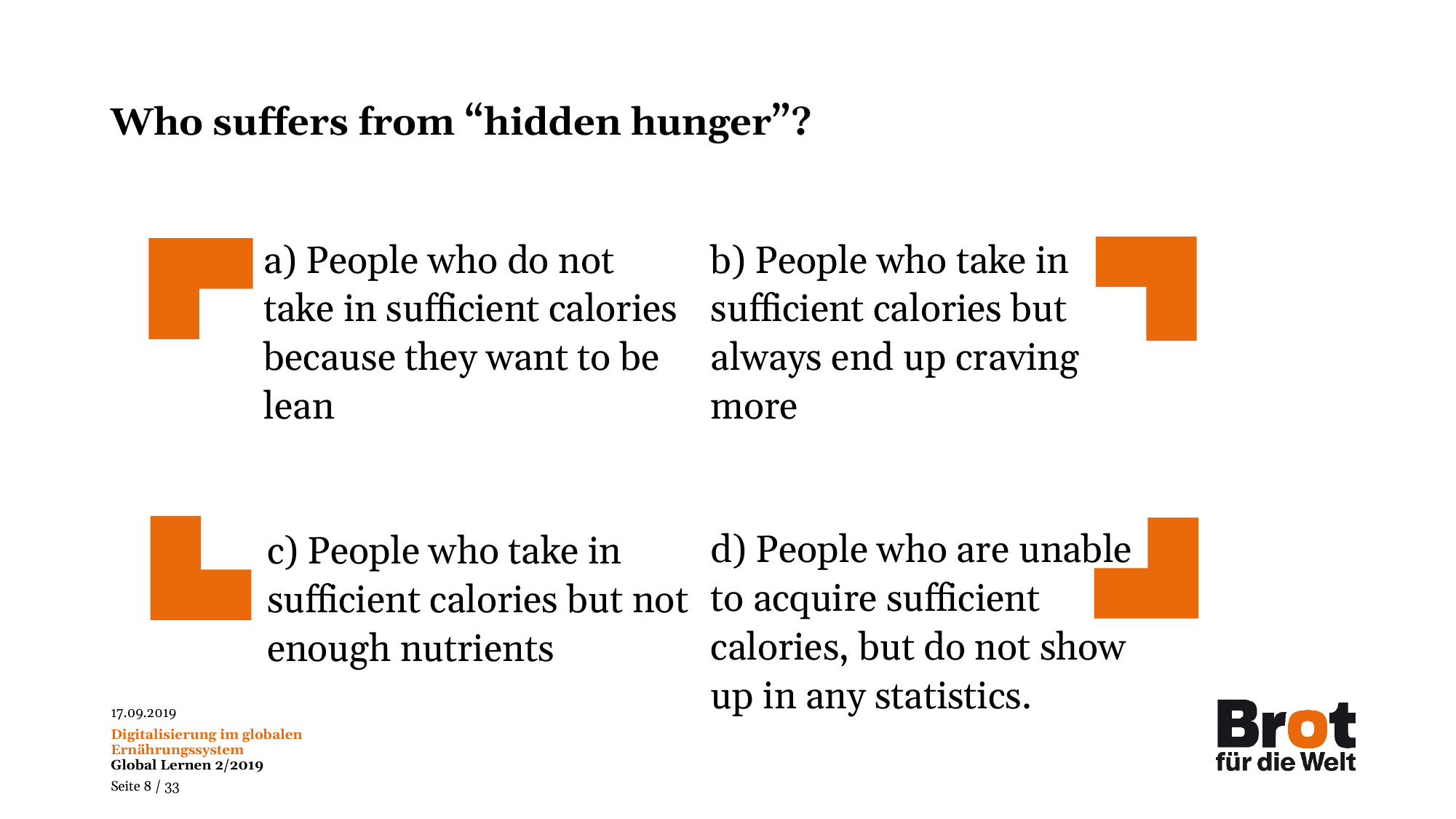

# Who suffers from “hidden hunger”?
a) People who do not take in sufficient calories because they want to be lean
b) People who take in sufficient calories but always end up craving more

d) People who are unable to acquire sufficient calories, but do not show up in any statistics.

c) People who take in sufficient calories but not enough nutrients